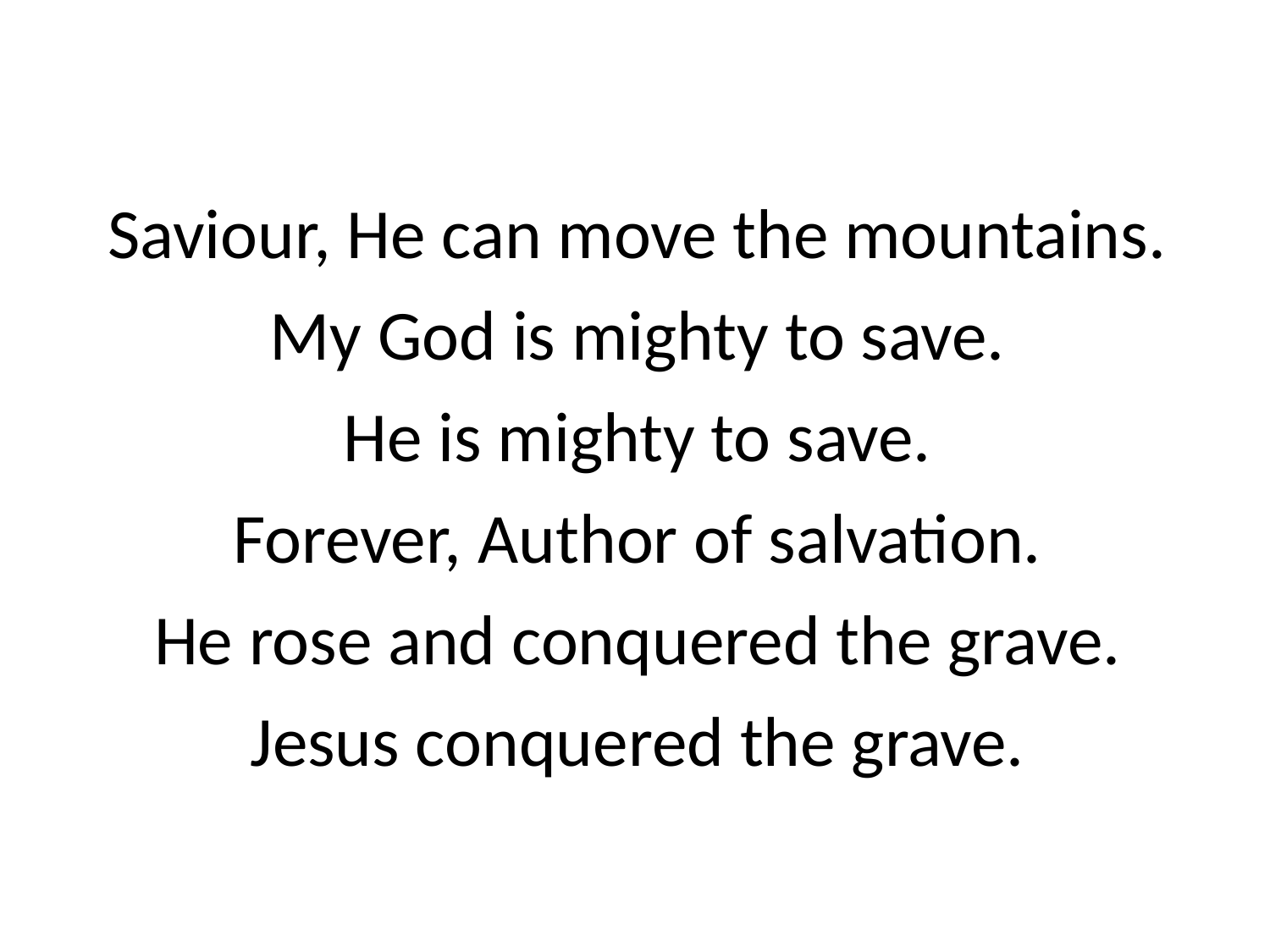

Saviour, He can move the mountains.
My God is mighty to save.
He is mighty to save.
Forever, Author of salvation.
He rose and conquered the grave.
Jesus conquered the grave.